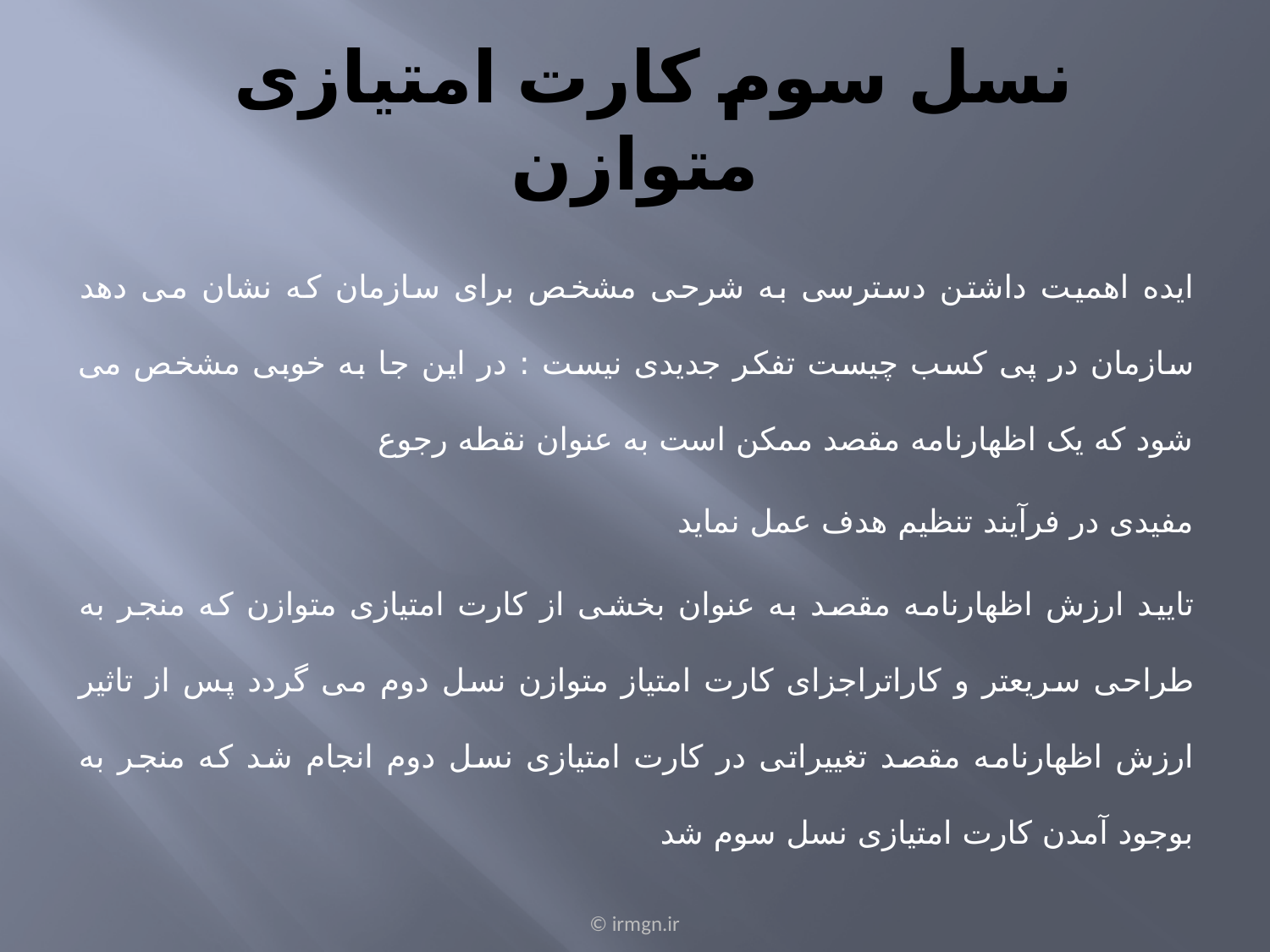

# نسل سوم کارت امتیازی متوازن
ایده اهمیت داشتن دسترسی به شرحی مشخص برای سازمان که نشان می دهد سازمان در پی کسب چیست تفکر جدیدی نیست : در این جا به خوبی مشخص می شود که یک اظهارنامه مقصد ممکن است به عنوان نقطه رجوع
مفیدی در فرآیند تنظیم هدف عمل نماید
تایید ارزش اظهارنامه مقصد به عنوان بخشی از کارت امتیازی متوازن که منجر به طراحی سریعتر و کاراتراجزای کارت امتیاز متوازن نسل دوم می گردد پس از تاثیر ارزش اظهارنامه مقصد تغییراتی در کارت امتیازی نسل دوم انجام شد که منجر به بوجود آمدن کارت امتیازی نسل سوم شد

© irmgn.ir